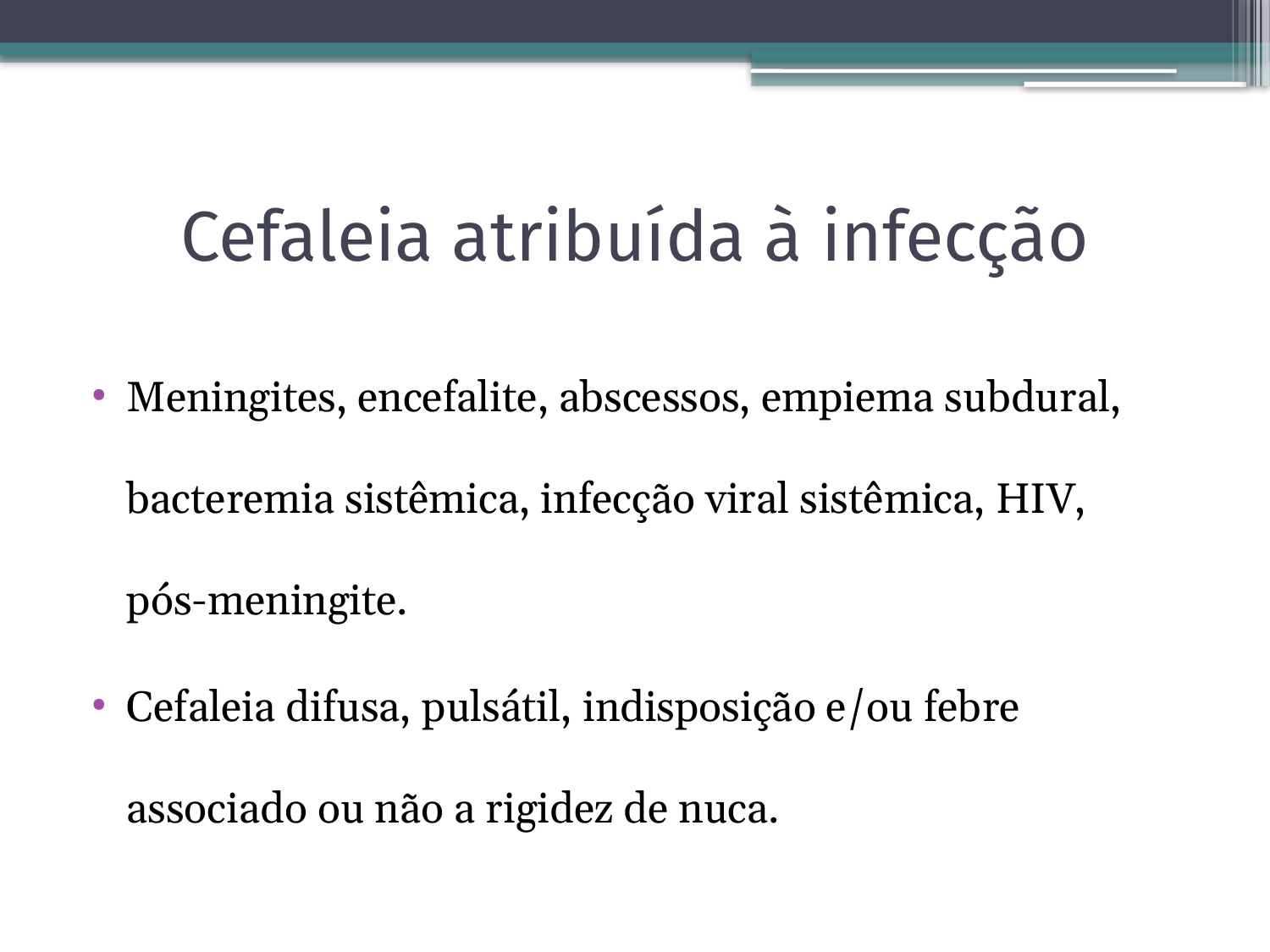

# Cefaleia atribuída à infecção
Meningites, encefalite, abscessos, empiema subdural, bacteremia sistêmica, infecção viral sistêmica, HIV,           pós-meningite.
Cefaleia difusa, pulsátil, indisposição e/ou febre associado ou não a rigidez de nuca.